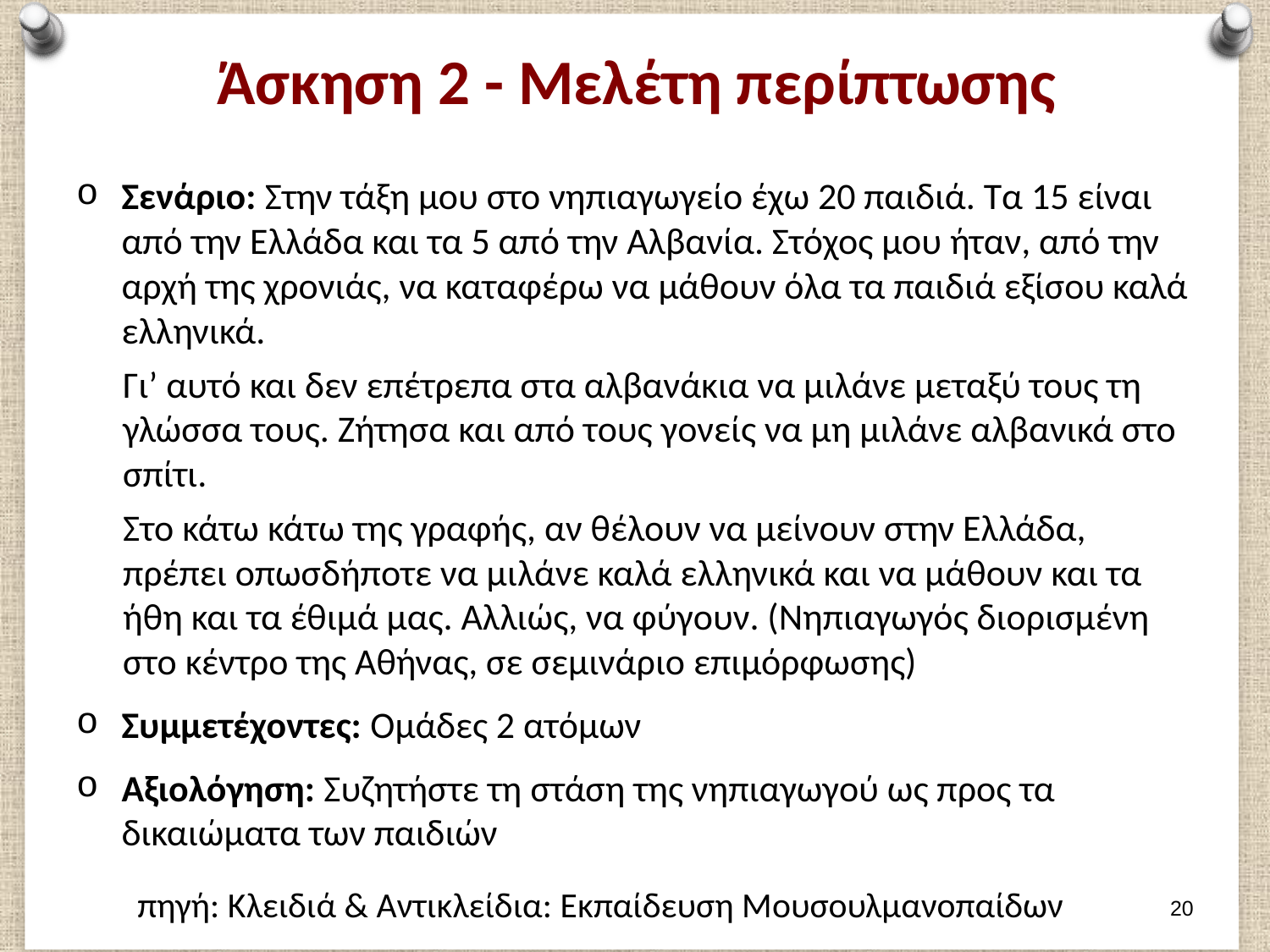

# Άσκηση 2 - Μελέτη περίπτωσης
Σενάριο: Στην τάξη μου στο νηπιαγωγείο έχω 20 παιδιά. Τα 15 είναι από την Ελλάδα και τα 5 από την Αλβανία. Στόχος μου ήταν, από την αρχή της χρονιάς, να καταφέρω να μάθουν όλα τα παιδιά εξίσου καλά ελληνικά.
Γι’ αυτό και δεν επέτρεπα στα αλβανάκια να μιλάνε μεταξύ τους τη γλώσσα τους. Ζήτησα και από τους γονείς να μη μιλάνε αλβανικά στο σπίτι.
Στο κάτω κάτω της γραφής, αν θέλουν να μείνουν στην Ελλάδα, πρέπει οπωσδήποτε να μιλάνε καλά ελληνικά και να μάθουν και τα ήθη και τα έθιμά μας. Αλλιώς, να φύγουν. (Νηπιαγωγός διορισμένη στο κέντρο της Αθήνας, σε σεμινάριο επιμόρφωσης)
Συμμετέχοντες: Ομάδες 2 ατόμων
Αξιολόγηση: Συζητήστε τη στάση της νηπιαγωγού ως προς τα δικαιώματα των παιδιών

πηγή: Κλειδιά & Αντικλείδια: Εκπαίδευση Μουσουλμανοπαίδων
20